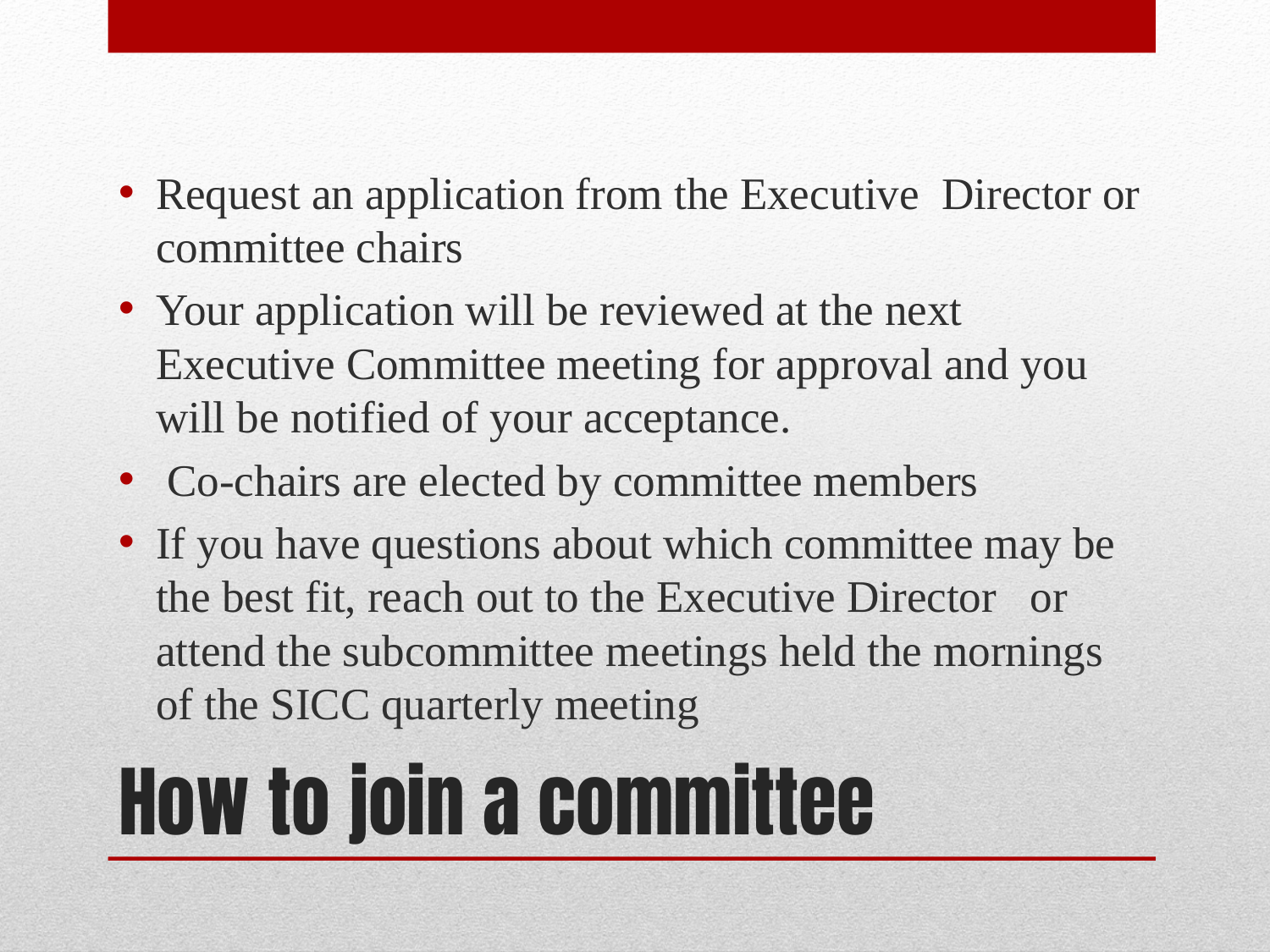

Request an application from the Executive  Director or committee chairs
Your application will be reviewed at the next Executive Committee meeting for approval and you will be notified of your acceptance.
 Co-chairs are elected by committee members
If you have questions about which committee may be the best fit, reach out to the Executive Director   or attend the subcommittee meetings held the mornings of the SICC quarterly meeting

# How to join a committee